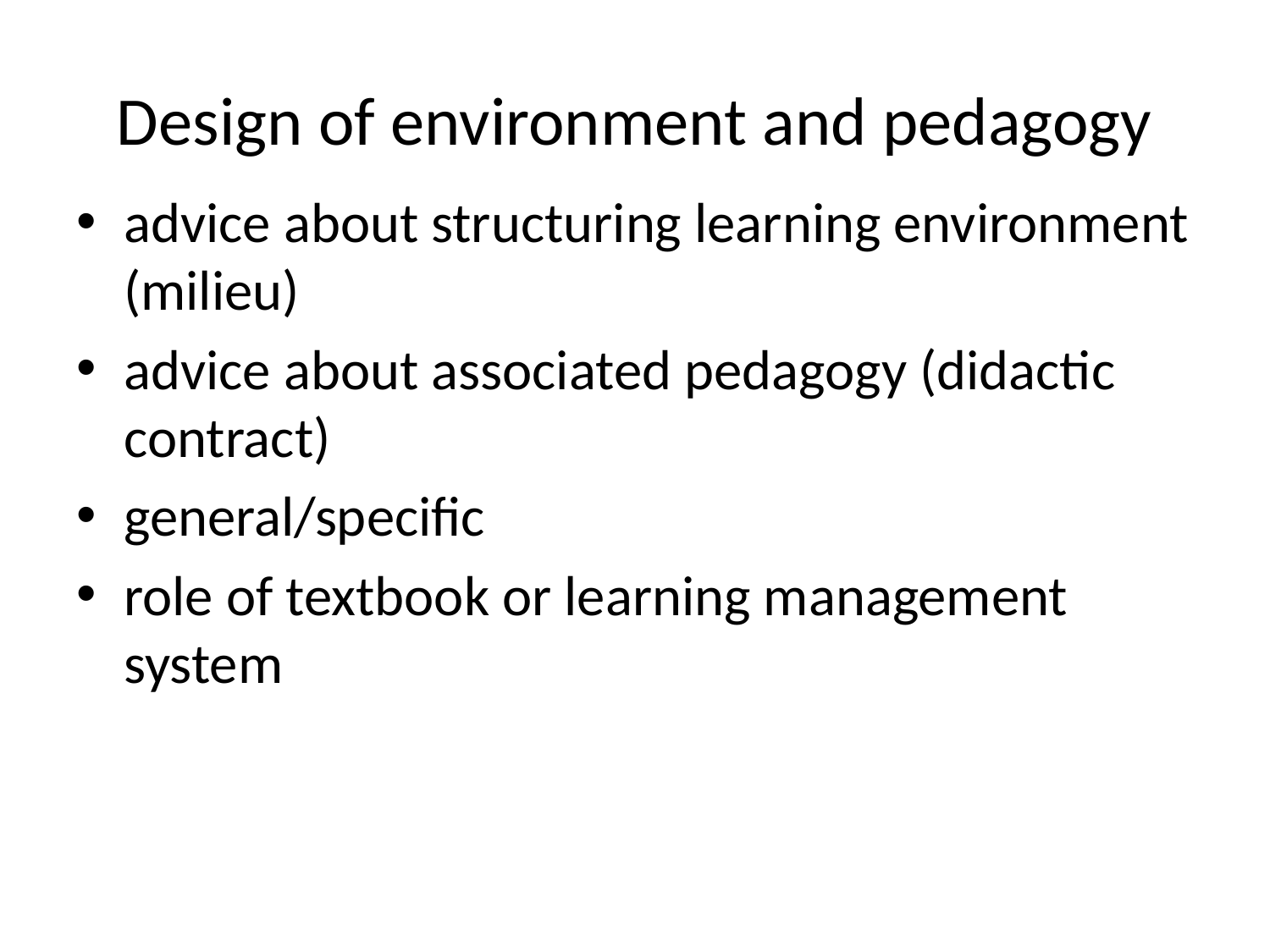

# Design of environment and pedagogy
advice about structuring learning environment (milieu)
advice about associated pedagogy (didactic contract)
general/specific
role of textbook or learning management system